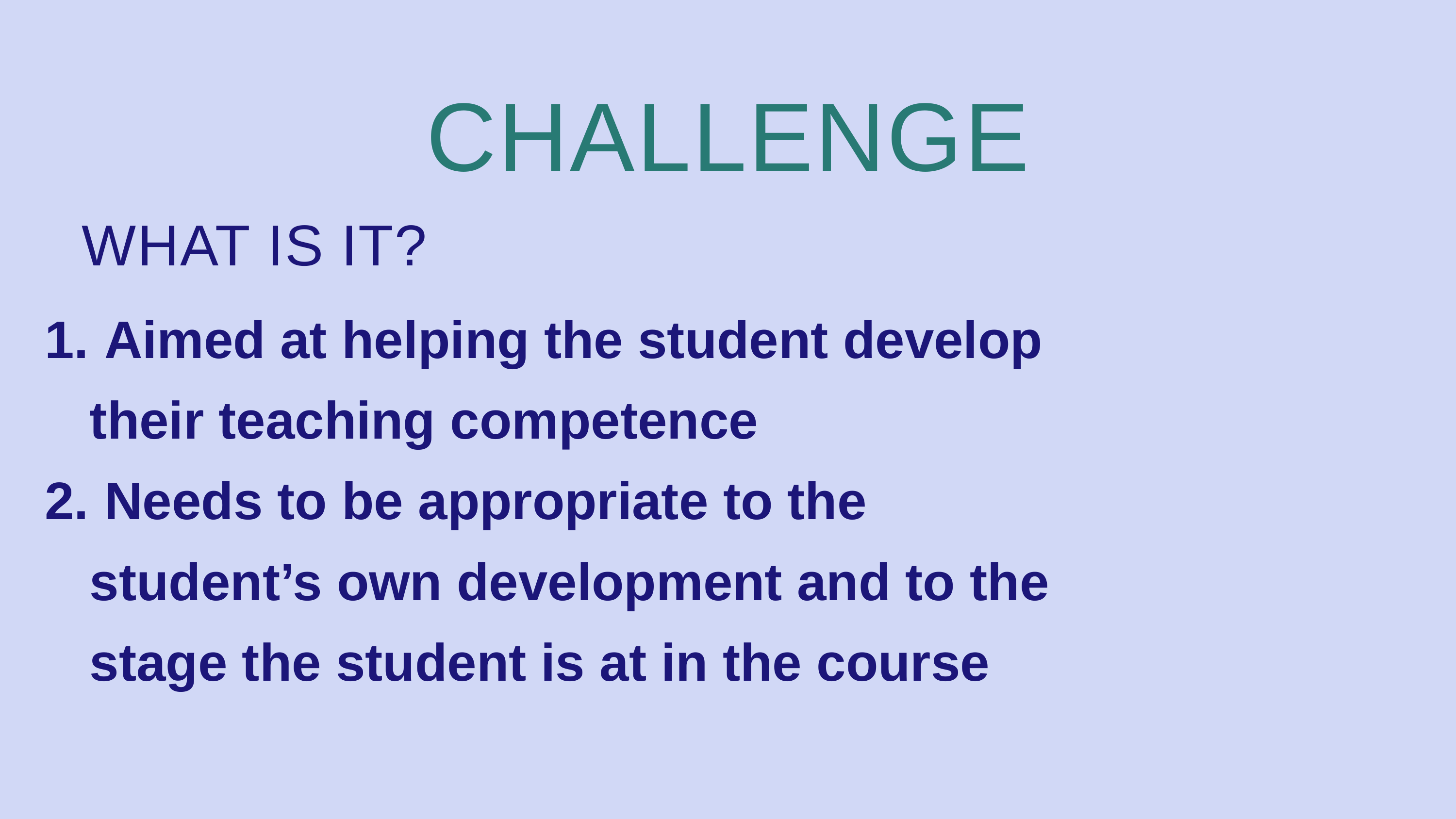

CHALLENGE

WHAT IS IT?
 Aimed at helping the student develop their teaching competence
 Needs to be appropriate to the student’s own development and to the stage the student is at in the course